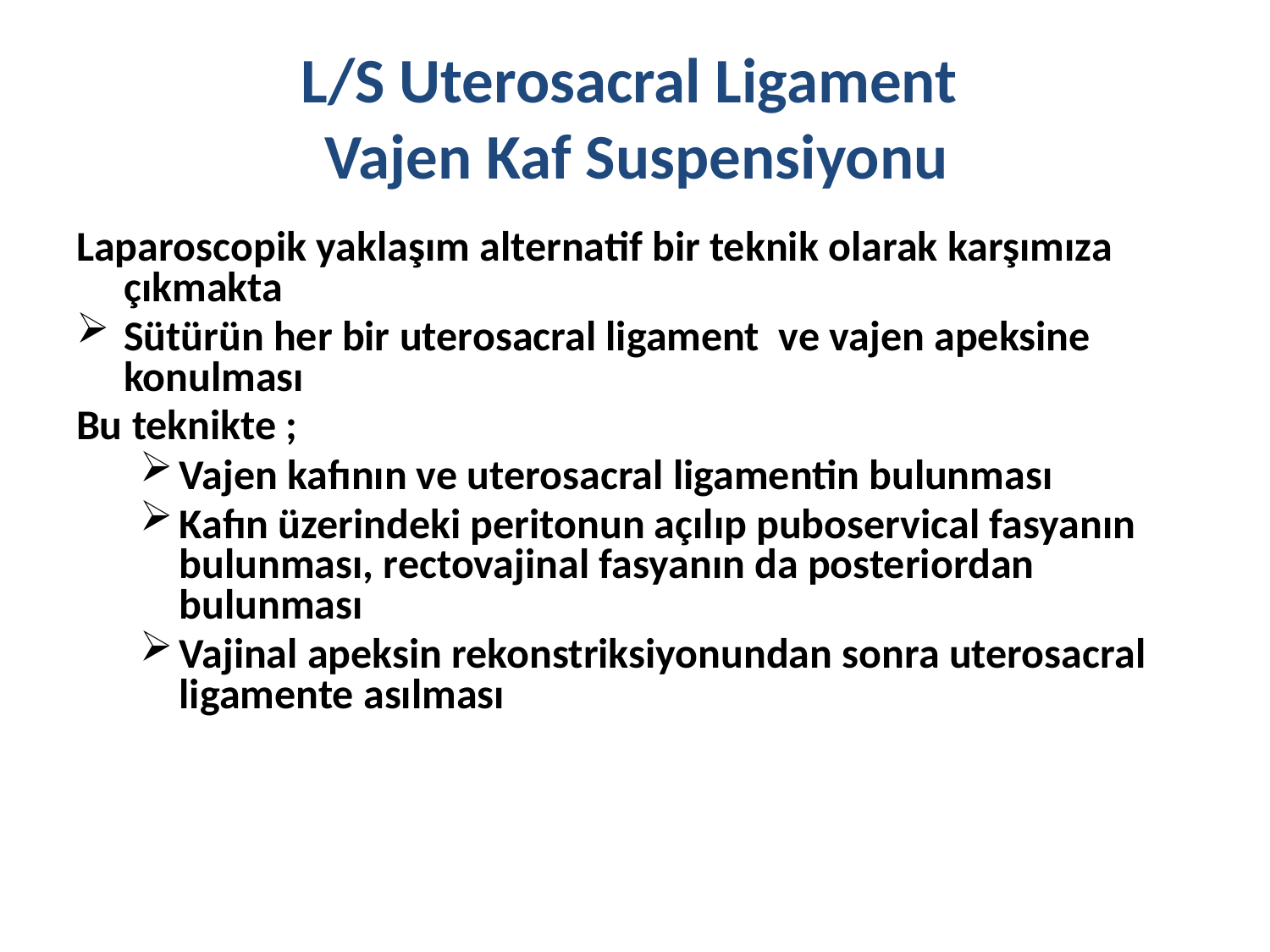

# L/S Uterosacral Ligament Vajen Kaf Suspensiyonu
Laparoscopik yaklaşım alternatif bir teknik olarak karşımıza çıkmakta
Sütürün her bir uterosacral ligament  ve vajen apeksine konulması
Bu teknikte ;
Vajen kafının ve uterosacral ligamentin bulunması
Kafın üzerindeki peritonun açılıp puboservical fasyanın bulunması, rectovajinal fasyanın da posteriordan bulunması
Vajinal apeksin rekonstriksiyonundan sonra uterosacral ligamente asılması